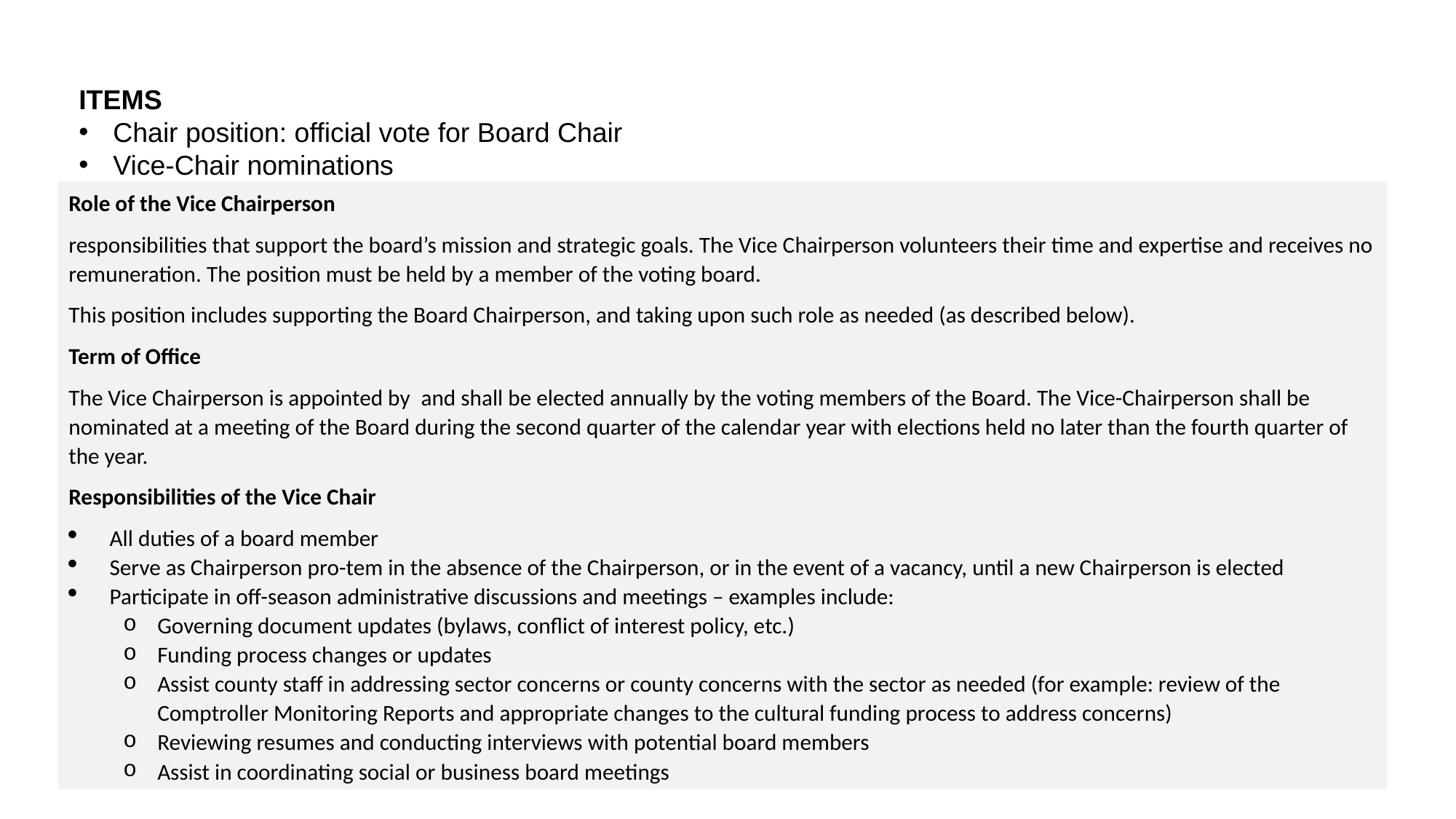

ITEMS
Chair position: official vote for Board Chair
Vice-Chair nominations
Role of the Vice Chairperson
responsibilities that support the board’s mission and strategic goals. The Vice Chairperson volunteers their time and expertise and receives no remuneration. The position must be held by a member of the voting board.
This position includes supporting the Board Chairperson, and taking upon such role as needed (as described below).
Term of Office
The Vice Chairperson is appointed by  and shall be elected annually by the voting members of the Board. The Vice-Chairperson shall be nominated at a meeting of the Board during the second quarter of the calendar year with elections held no later than the fourth quarter of the year.
Responsibilities of the Vice Chair
All duties of a board member
Serve as Chairperson pro-tem in the absence of the Chairperson, or in the event of a vacancy, until a new Chairperson is elected
Participate in off-season administrative discussions and meetings – examples include:
Governing document updates (bylaws, conflict of interest policy, etc.)
Funding process changes or updates
Assist county staff in addressing sector concerns or county concerns with the sector as needed (for example: review of the Comptroller Monitoring Reports and appropriate changes to the cultural funding process to address concerns)
Reviewing resumes and conducting interviews with potential board members
Assist in coordinating social or business board meetings